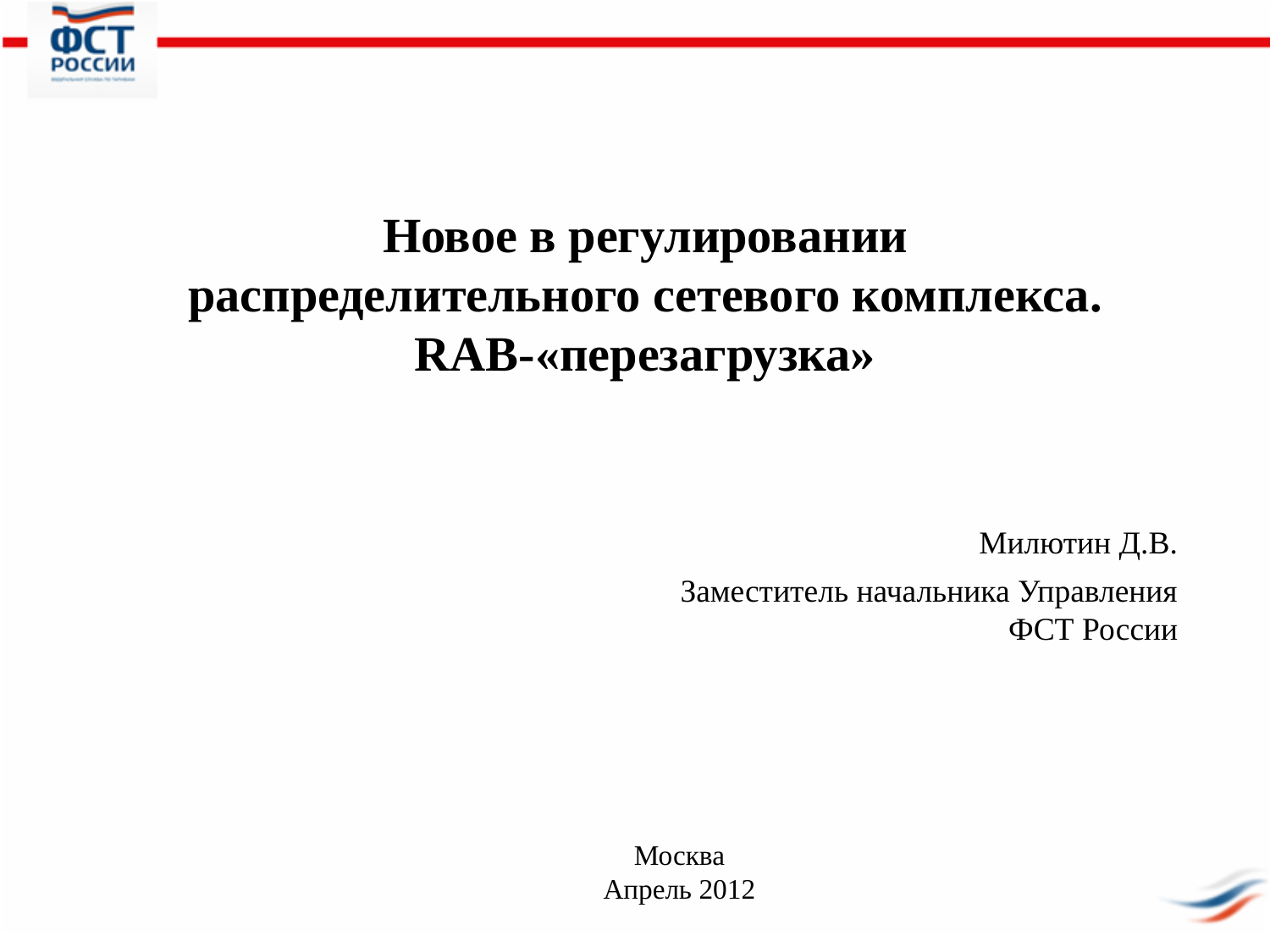

Новое в регулировании распределительного сетевого комплекса.
RAB-«перезагрузка»
Милютин Д.В.
Заместитель начальника Управления
ФСТ России
Москва
Апрель 2012